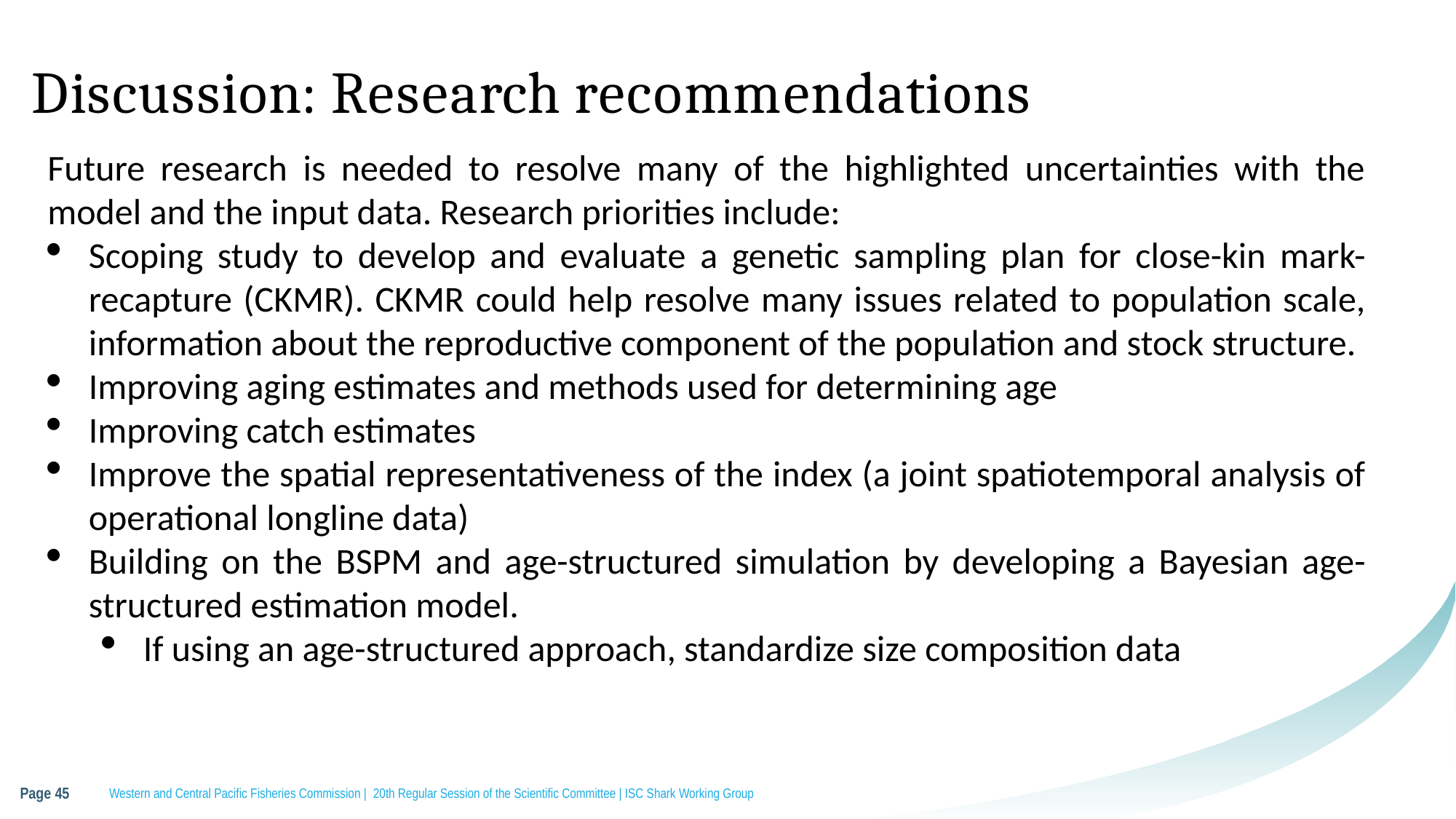

# Discussion: Research recommendations
Future research is needed to resolve many of the highlighted uncertainties with the model and the input data. Research priorities include:
Scoping study to develop and evaluate a genetic sampling plan for close-kin mark-recapture (CKMR). CKMR could help resolve many issues related to population scale, information about the reproductive component of the population and stock structure.
Improving aging estimates and methods used for determining age
Improving catch estimates
Improve the spatial representativeness of the index (a joint spatiotemporal analysis of operational longline data)
Building on the BSPM and age-structured simulation by developing a Bayesian age-structured estimation model.
If using an age-structured approach, standardize size composition data